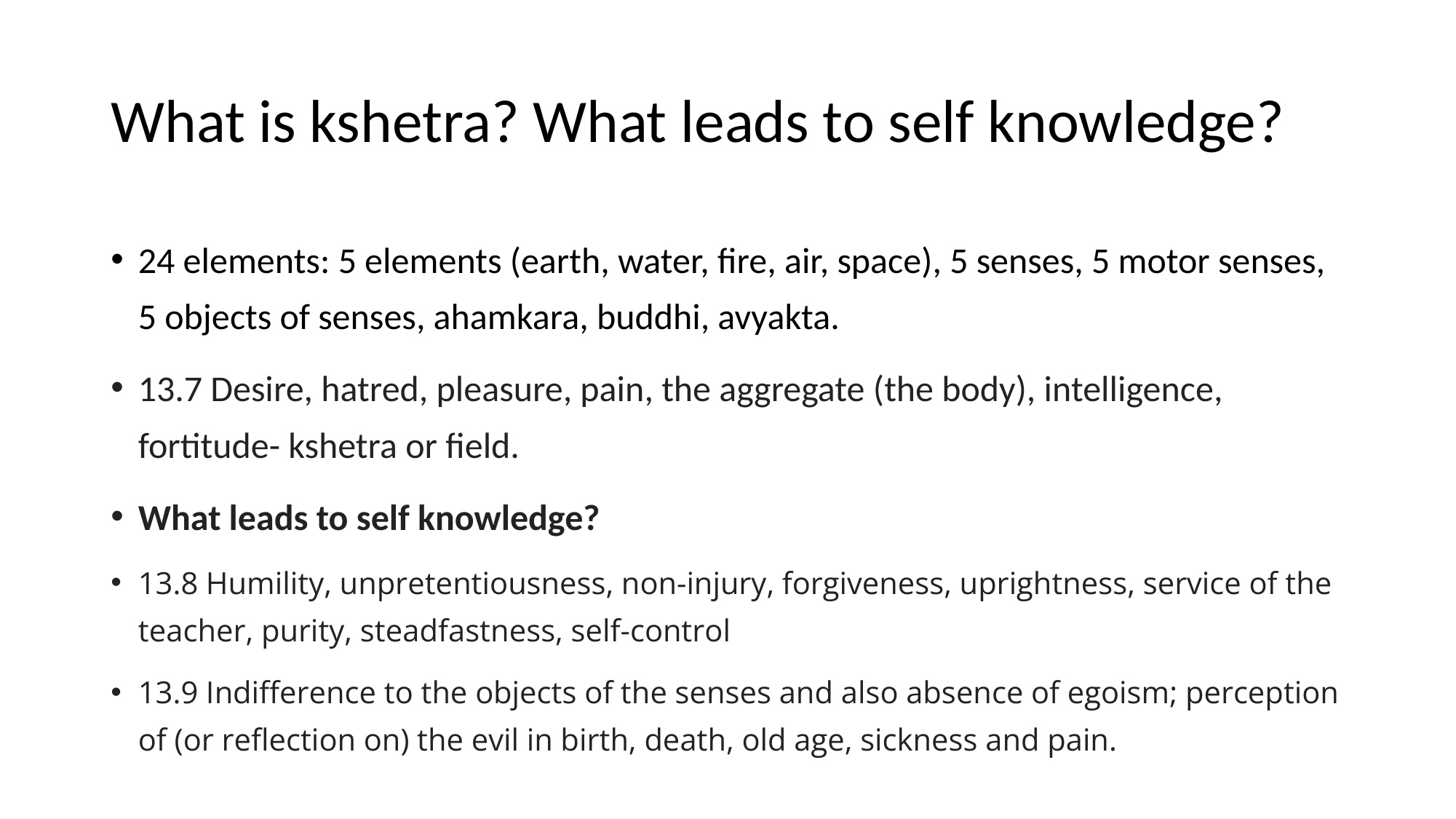

# What is kshetra? What leads to self knowledge?
24 elements: 5 elements (earth, water, fire, air, space), 5 senses, 5 motor senses, 5 objects of senses, ahamkara, buddhi, avyakta.
13.7 Desire, hatred, pleasure, pain, the aggregate (the body), intelligence, fortitude- kshetra or field.
What leads to self knowledge?
13.8 Humility, unpretentiousness, non-injury, forgiveness, uprightness, service of the teacher, purity, steadfastness, self-control
13.9 Indifference to the objects of the senses and also absence of egoism; perception of (or reflection on) the evil in birth, death, old age, sickness and pain.